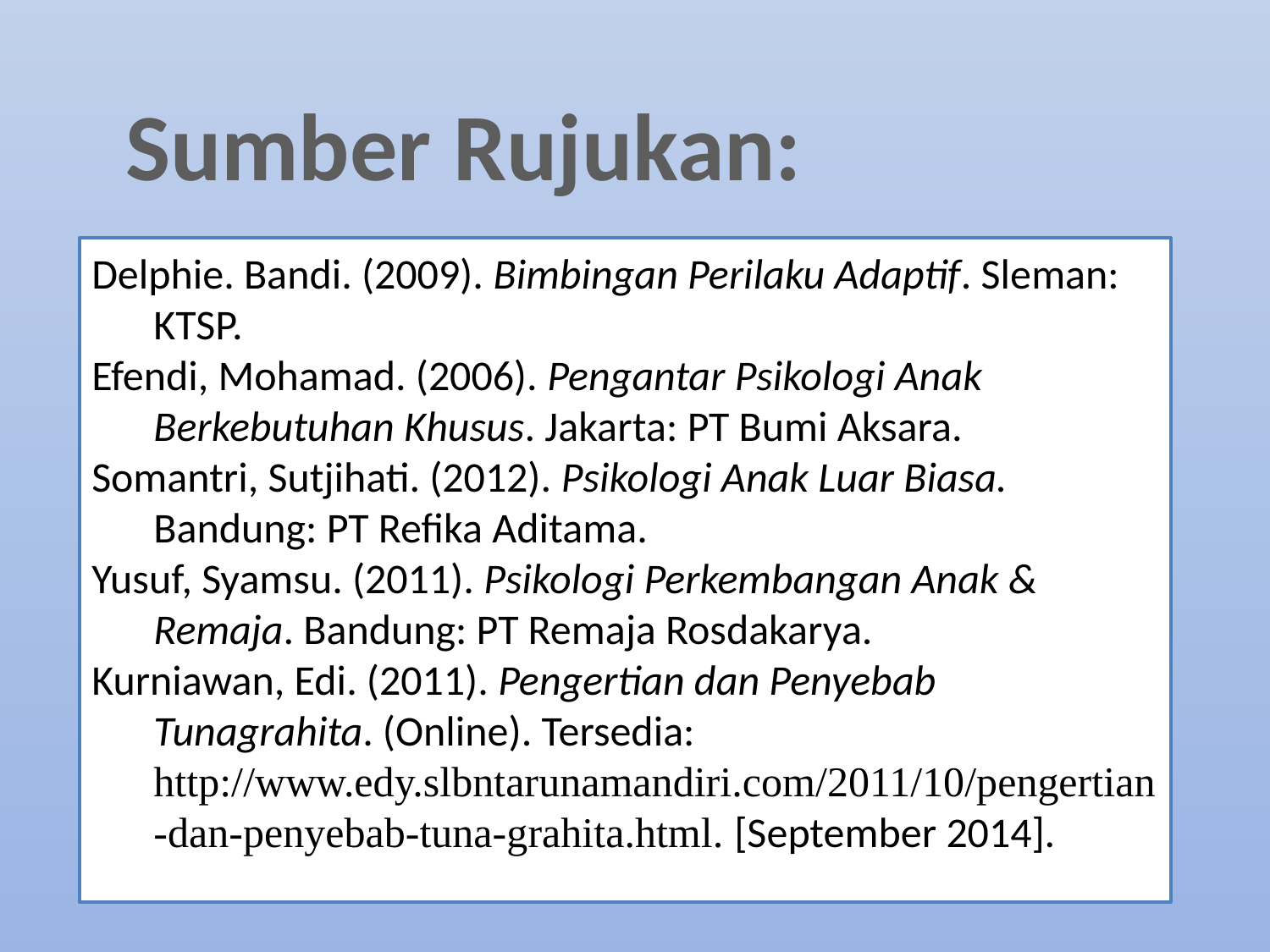

Sumber Rujukan:
Delphie. Bandi. (2009). Bimbingan Perilaku Adaptif. Sleman: KTSP.
Efendi, Mohamad. (2006). Pengantar Psikologi Anak Berkebutuhan Khusus. Jakarta: PT Bumi Aksara.
Somantri, Sutjihati. (2012). Psikologi Anak Luar Biasa. Bandung: PT Refika Aditama.
Yusuf, Syamsu. (2011). Psikologi Perkembangan Anak & Remaja. Bandung: PT Remaja Rosdakarya.
Kurniawan, Edi. (2011). Pengertian dan Penyebab Tunagrahita. (Online). Tersedia: http://www.edy.slbntarunamandiri.com/2011/10/pengertian-dan-penyebab-tuna-grahita.html. [September 2014].